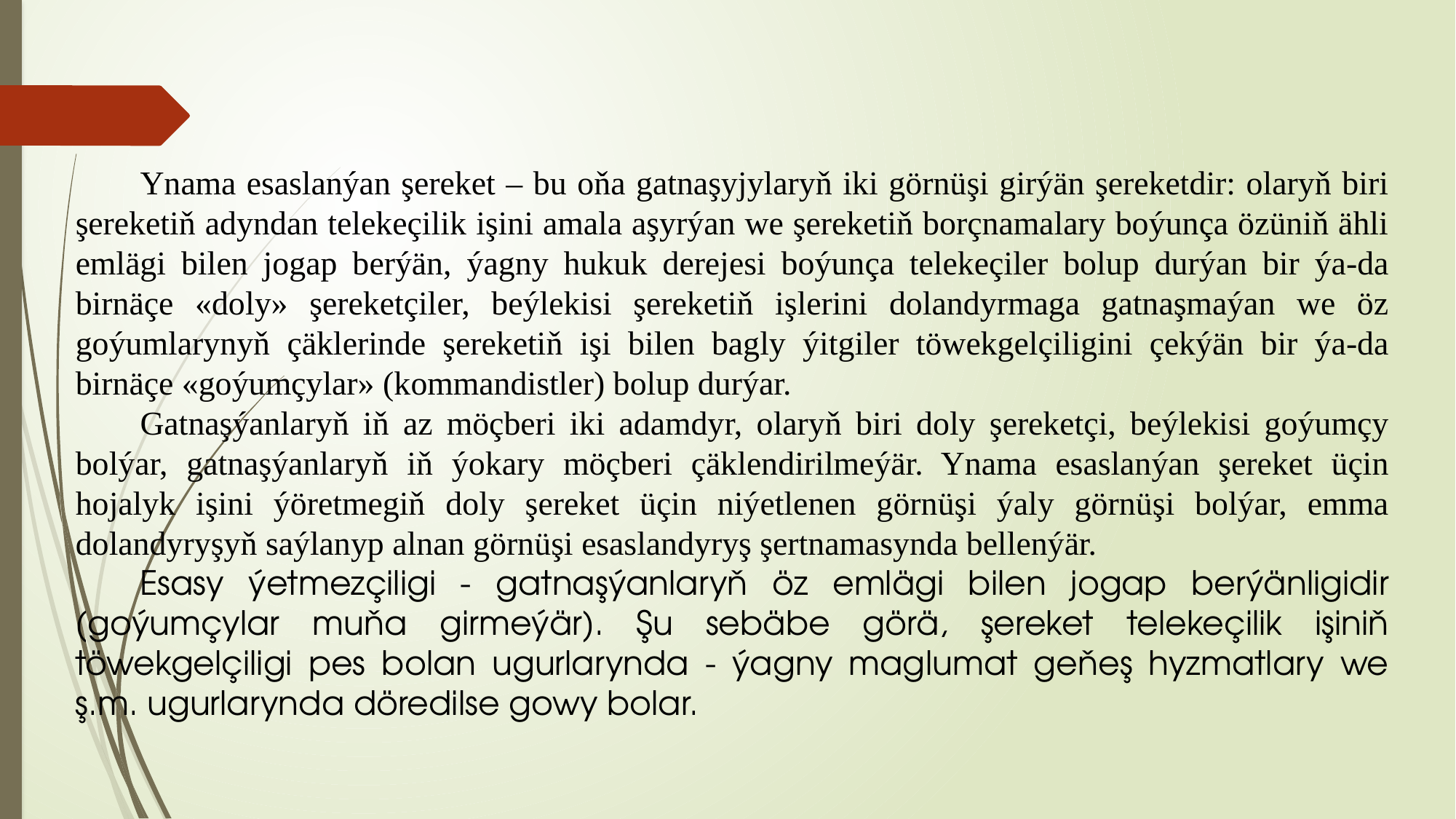

#
Ynama esaslanýan şereket – bu oňa gatnaşyjylaryň iki görnüşi girýän şereketdir: olaryň biri şereketiň adyndan telekeçilik işini amala aşyrýan we şereketiň borçnamalary boýunça özüniň ähli emlägi bilen jogap berýän, ýagny hukuk derejesi boýunça telekeçiler bolup durýan bir ýa-da birnäçe «doly» şereketçiler, beýlekisi şereketiň işlerini dolandyrmaga gatnaşmaýan we öz goýumlarynyň çäklerinde şereketiň işi bilen bagly ýitgiler töwekgelçiligini çekýän bir ýa-da birnäçe «goýumçylar» (kommandistler) bolup durýar.
Gatnaşýanlaryň iň az möçberi iki adamdyr, olaryň biri doly şereketçi, beýlekisi goýumçy bolýar, gatnaşýanlaryň iň ýokary möçberi çäklendirilmeýär. Ynama esaslanýan şereket üçin hojalyk işini ýöretmegiň doly şereket üçin niýetlenen görnüşi ýaly görnüşi bolýar, emma dolandyryşyň saýlanyp alnan görnüşi esaslandyryş şertnamasynda bellenýär.
Esasy ýetmezçiligi - gatnaşýanlaryň öz emlägi bilen jogap berýänligidir (goýumçylar muňa girmeýär). Şu sebäbe görä, şereket telekeçilik işiniň töwekgelçiligi pes bolan ugurlarynda - ýagny maglumat geňeş hyzmatlary we ş.m. ugurlarynda döredilse gowy bolar.